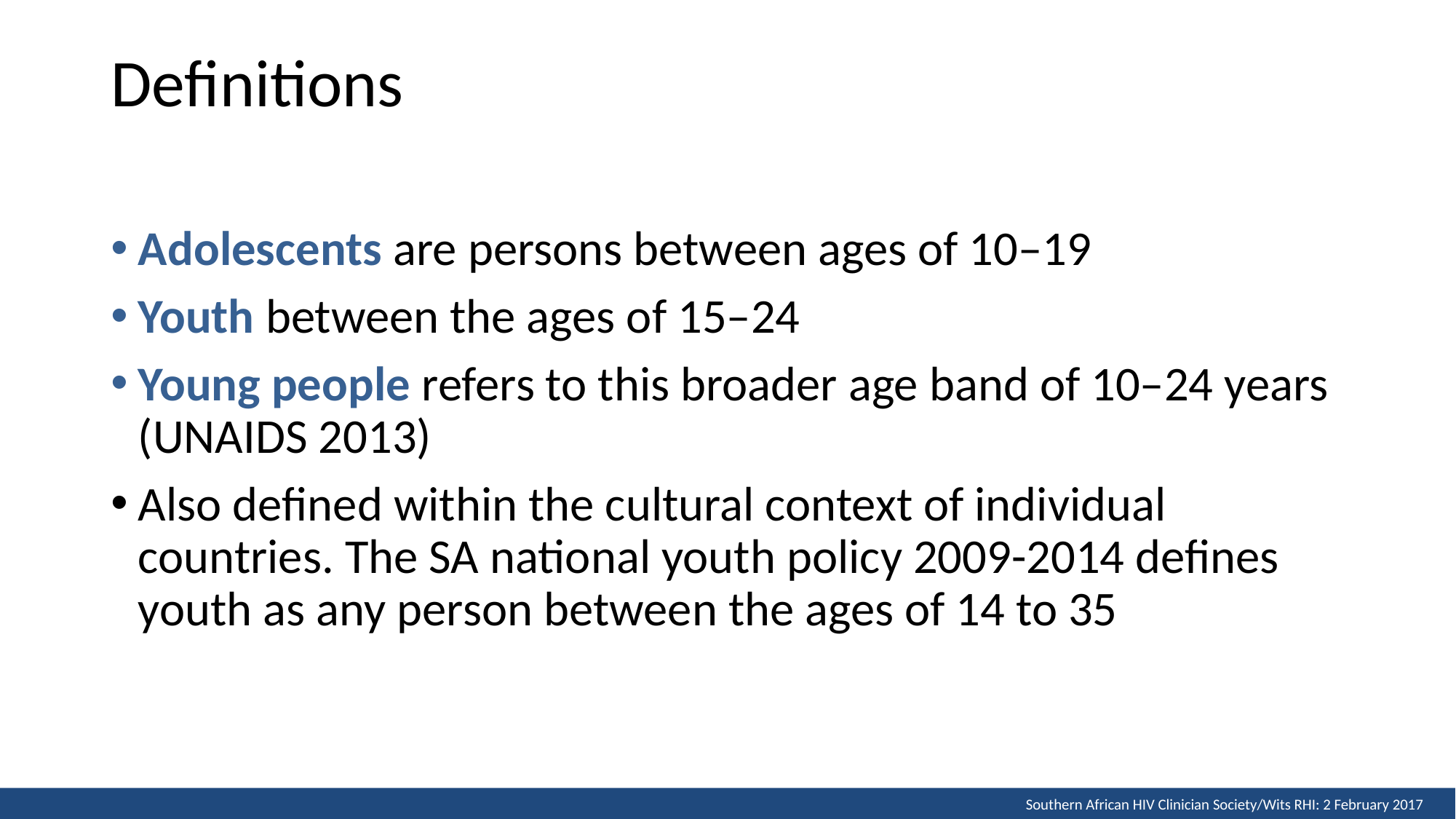

# Definitions
Adolescents are persons between ages of 10–19
Youth between the ages of 15–24
Young people refers to this broader age band of 10–24 years (UNAIDS 2013)
Also defined within the cultural context of individual countries. The SA national youth policy 2009-2014 defines youth as any person between the ages of 14 to 35